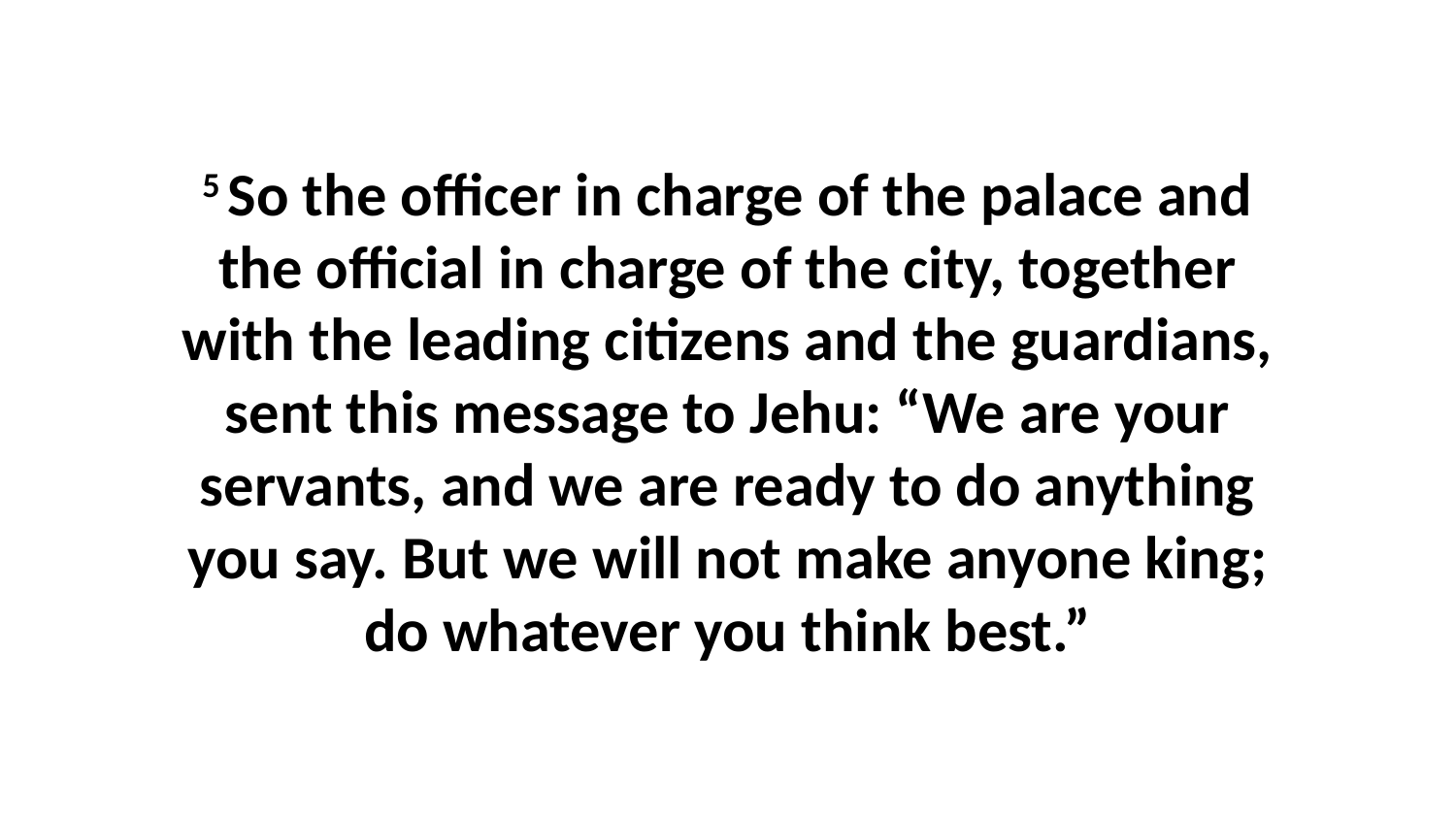

5 So the officer in charge of the palace and the official in charge of the city, together with the leading citizens and the guardians, sent this message to Jehu: “We are your servants, and we are ready to do anything you say. But we will not make anyone king; do whatever you think best.”